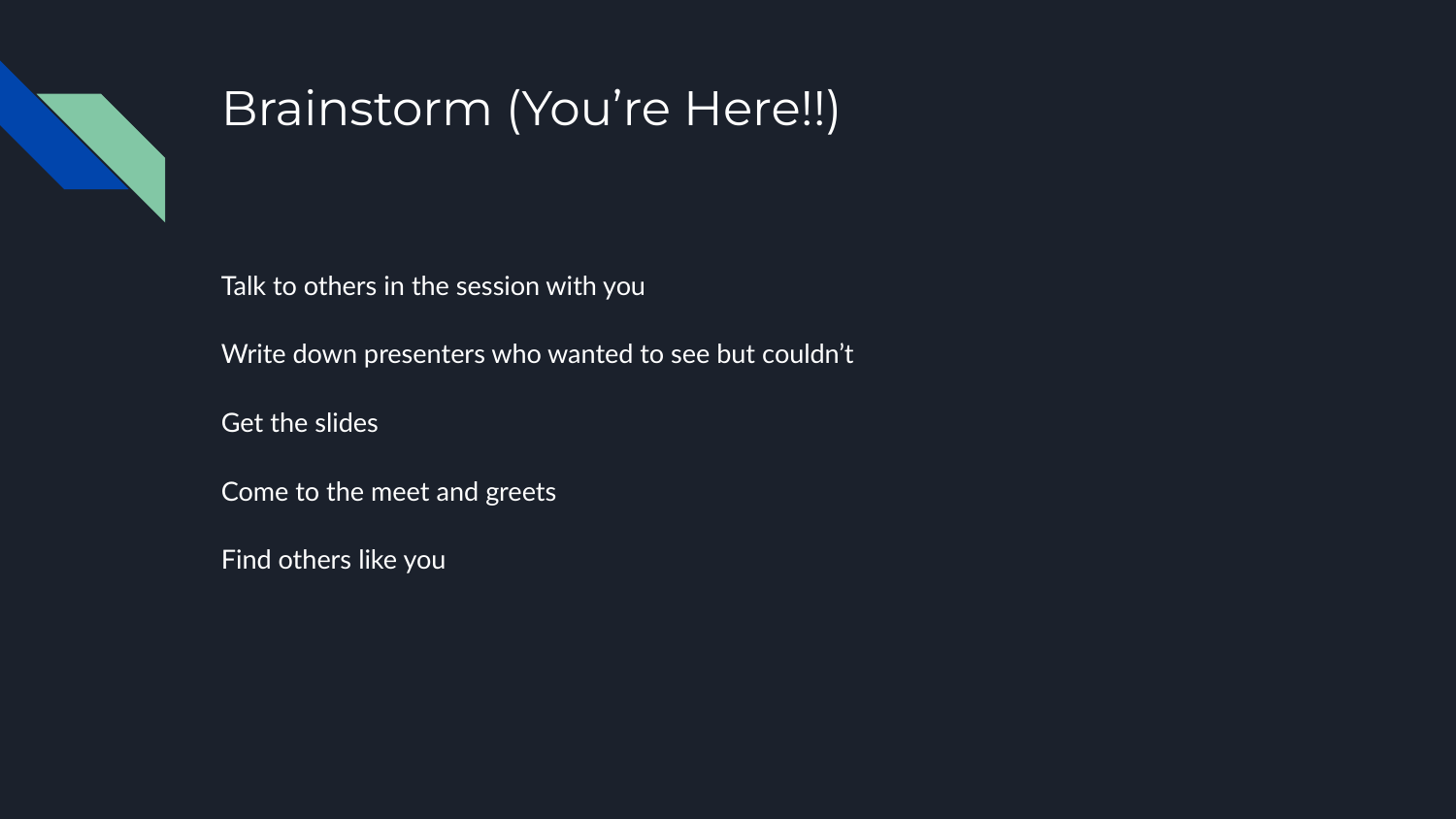

# Brainstorm (You’re Here!!)
Talk to others in the session with you
Write down presenters who wanted to see but couldn’t
Get the slides
Come to the meet and greets
Find others like you